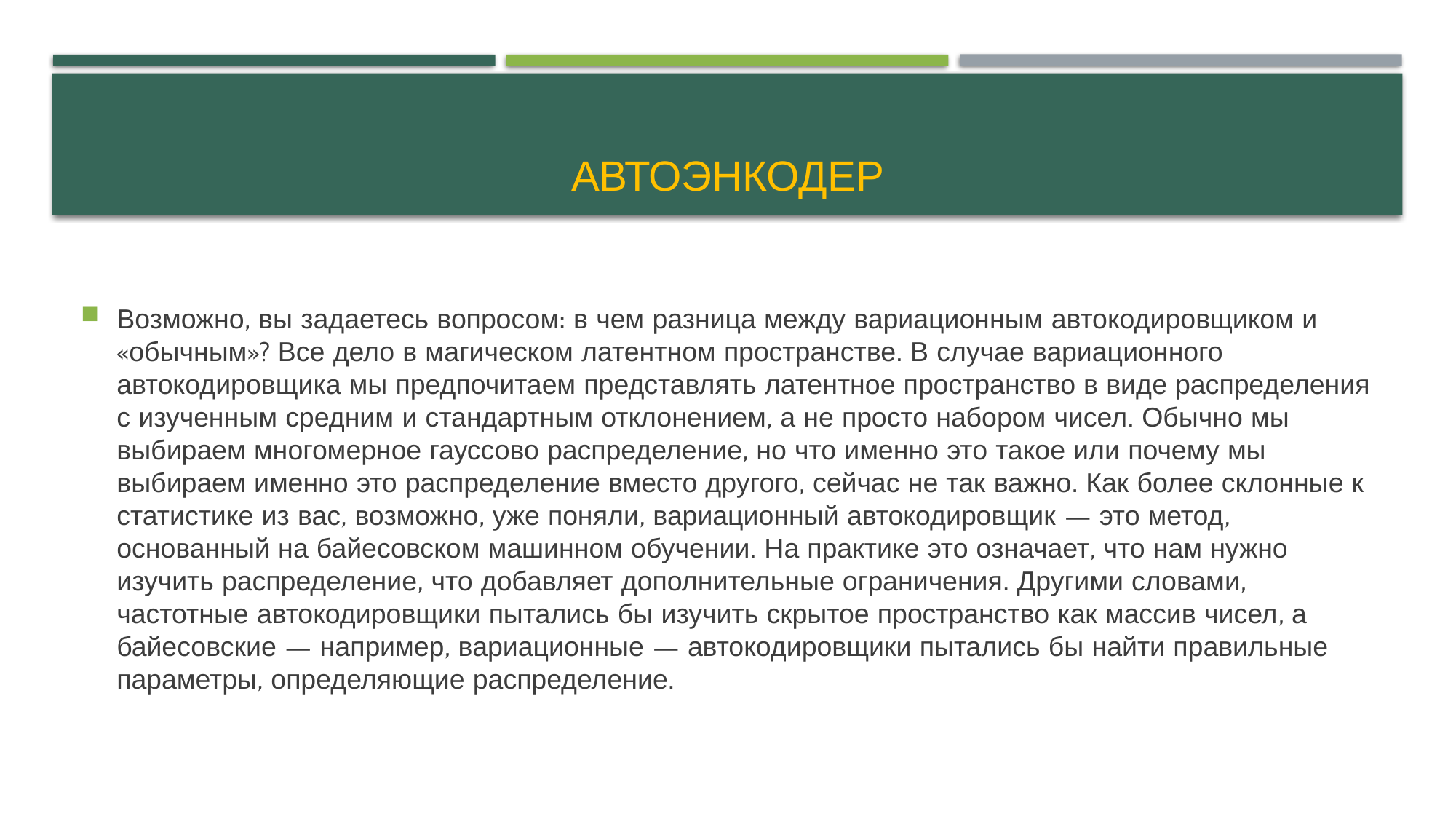

# автоэнкодер
Возможно, вы задаетесь вопросом: в чем разница между вариационным автокодировщиком и «обычным»? Все дело в магическом латентном пространстве. В случае вариационного автокодировщика мы предпочитаем представлять латентное пространство в виде распределения с изученным средним и стандартным отклонением, а не просто набором чисел. Обычно мы выбираем многомерное гауссово распределение, но что именно это такое или почему мы выбираем именно это распределение вместо другого, сейчас не так важно. Как более склонные к статистике из вас, возможно, уже поняли, вариационный автокодировщик — это метод, основанный на байесовском машинном обучении. На практике это означает, что нам нужно изучить распределение, что добавляет дополнительные ограничения. Другими словами, частотные автокодировщики пытались бы изучить скрытое пространство как массив чисел, а байесовские — например, вариационные — автокодировщики пытались бы найти правильные параметры, определяющие распределение.